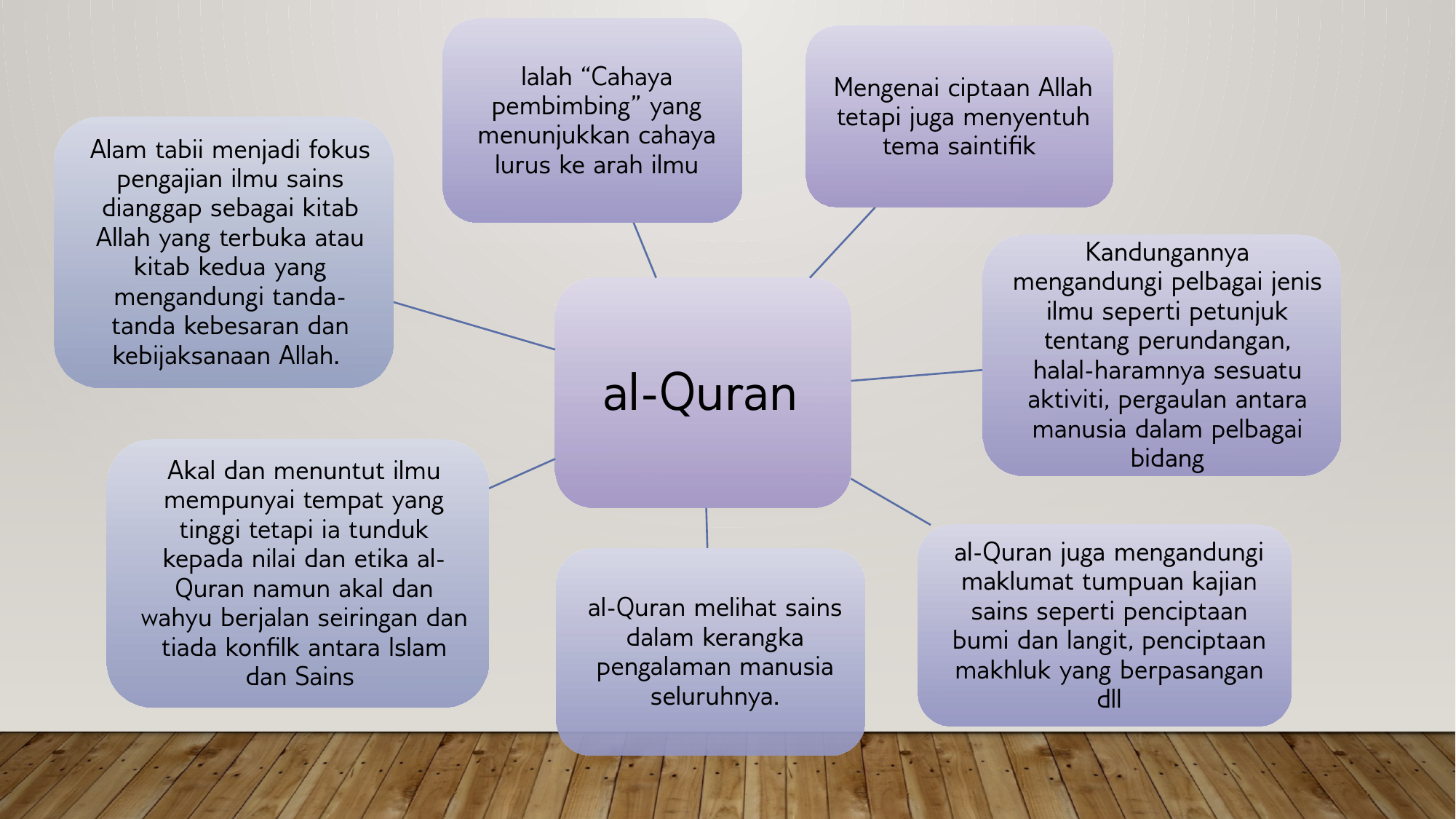

al-Quran
Mengenai ciptaan Allah tetapi juga menyentuh tema saintifik
Ialah “Cahaya pembimbing” yang menunjukkan cahaya lurus ke arah ilmu
Kandungannya mengandungi pelbagai jenis ilmu seperti petunjuk tentang perundangan, halal-haramnya sesuatu aktiviti, pergaulan antara manusia dalam pelbagai bidang
al-Quran juga mengandungi maklumat tumpuan kajian sains seperti penciptaan bumi dan langit, penciptaan makhluk yang berpasangan dll
al-Quran melihat sains dalam kerangka pengalaman manusia seluruhnya.
Akal dan menuntut ilmu mempunyai tempat yang tinggi tetapi ia tunduk kepada nilai dan etika al-Quran namun akal dan wahyu berjalan seiringan dan tiada konfilk antara Islam dan Sains
Alam tabii menjadi fokus pengajian ilmu sains dianggap sebagai kitab Allah yang terbuka atau kitab kedua yang mengandungi tanda-tanda kebesaran dan kebijaksanaan Allah.